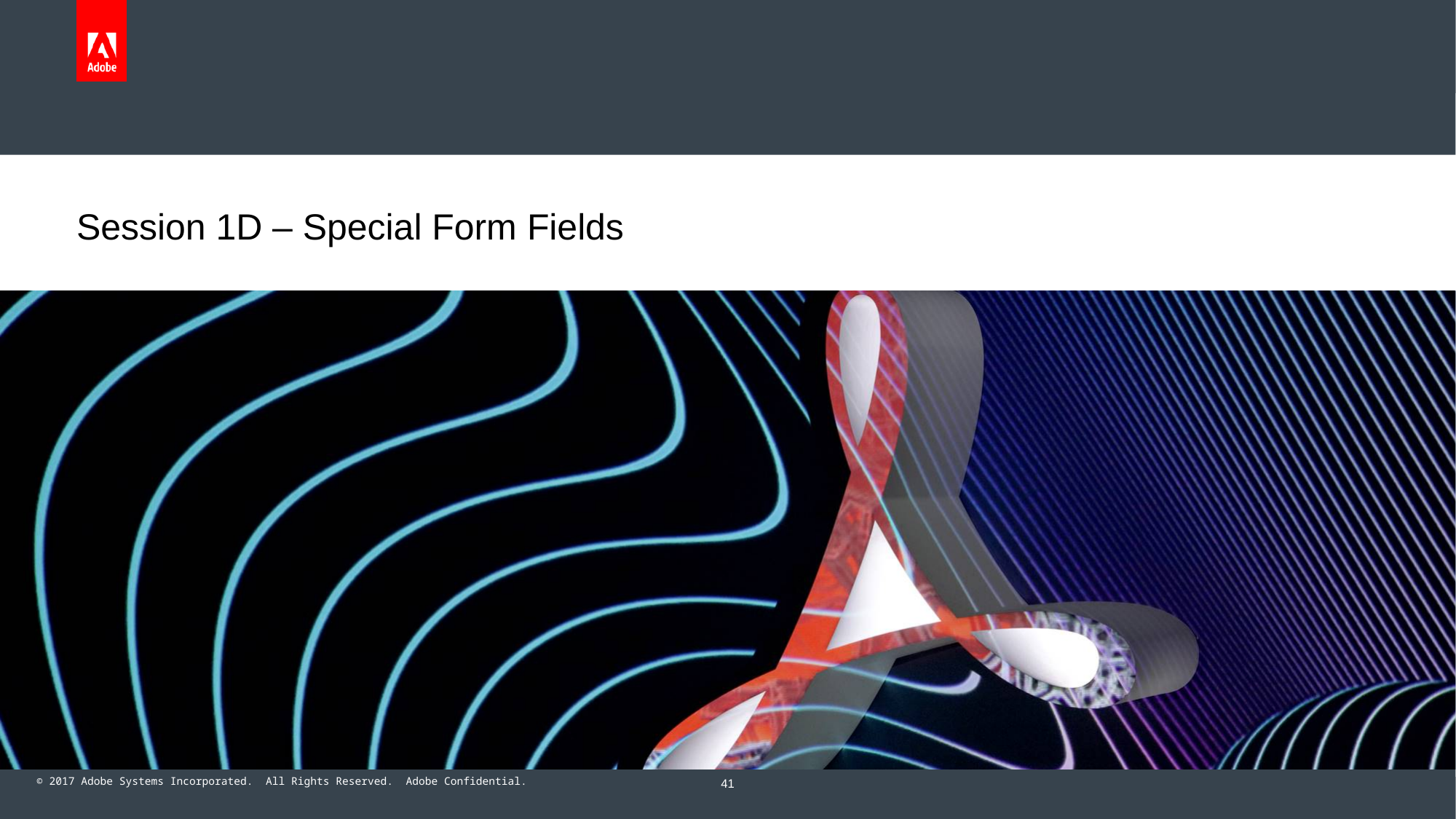

# Session 1D – Special Form Fields
41